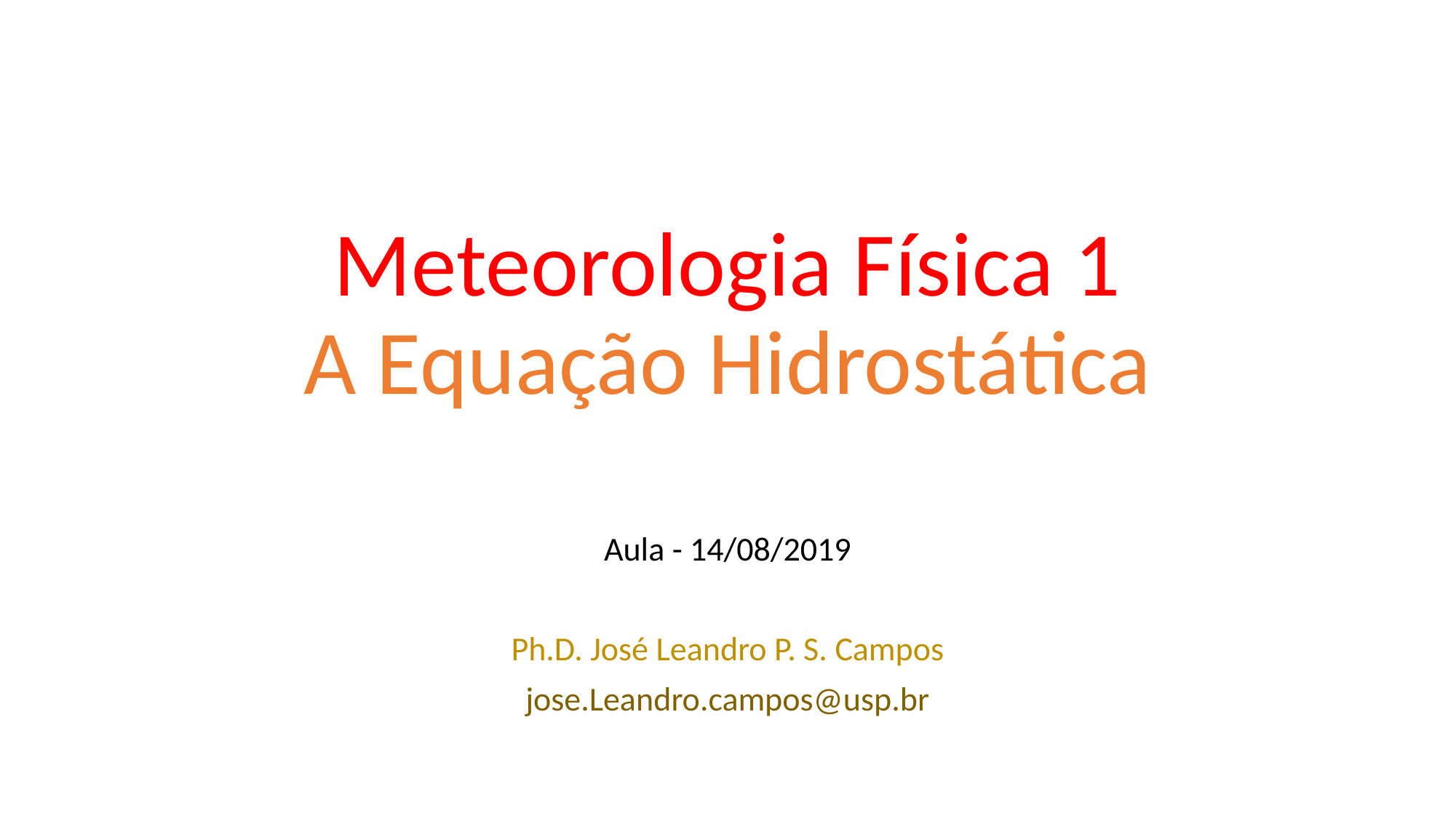

# Meteorologia Física 1 A Equação Hidrostática
Aula - 14/08/2019

Ph.D. José Leandro P. S. Campos
jose.Leandro.campos@usp.br